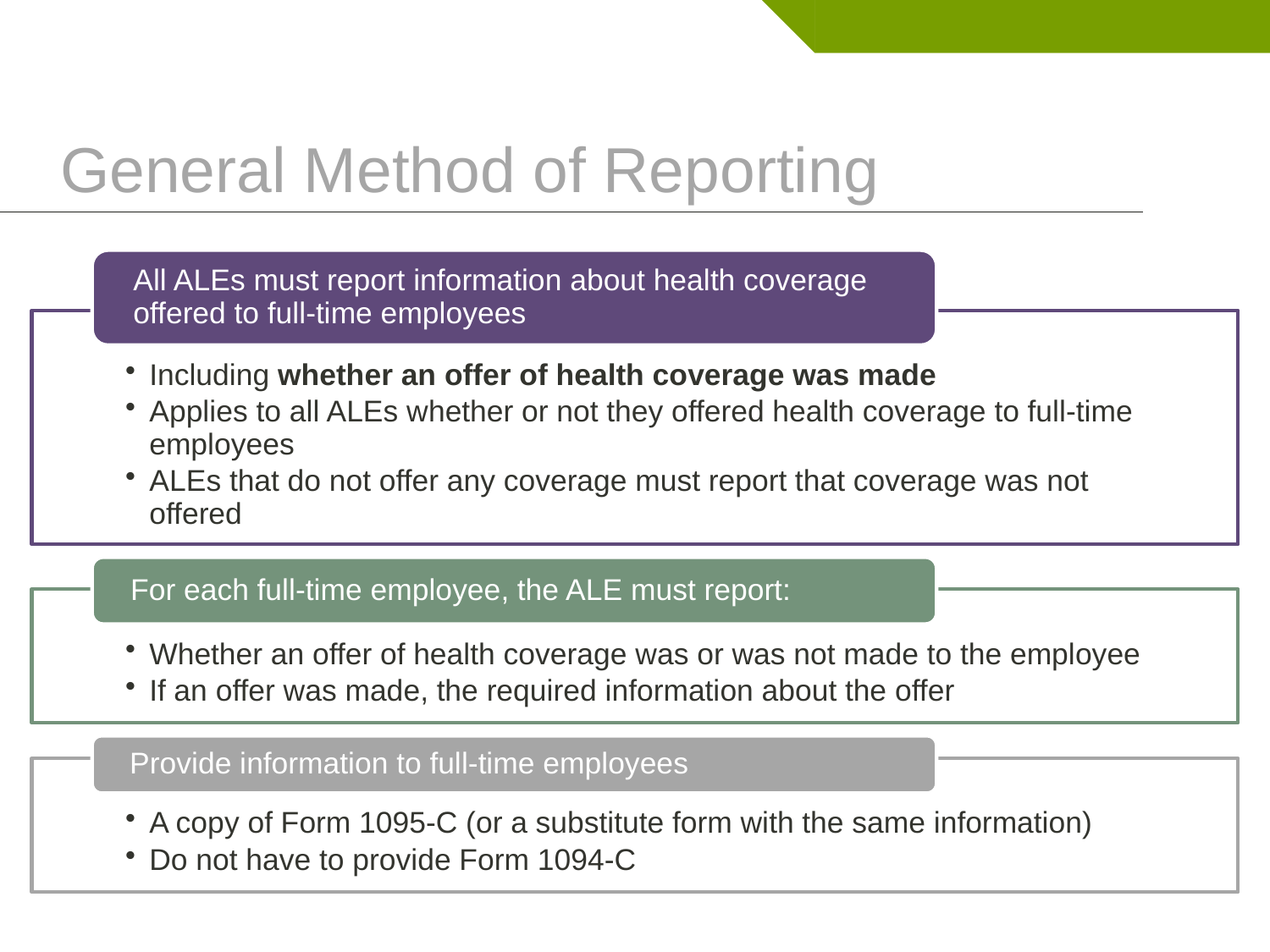

# General Method of Reporting
Including whether an offer of health coverage was made
Applies to all ALEs whether or not they offered health coverage to full-time employees
ALEs that do not offer any coverage must report that coverage was not offered
All ALEs must report information about health coverage offered to full-time employees
Whether an offer of health coverage was or was not made to the employee
If an offer was made, the required information about the offer
For each full-time employee, the ALE must report:
A copy of Form 1095-C (or a substitute form with the same information)
Do not have to provide Form 1094-C
Provide information to full-time employees